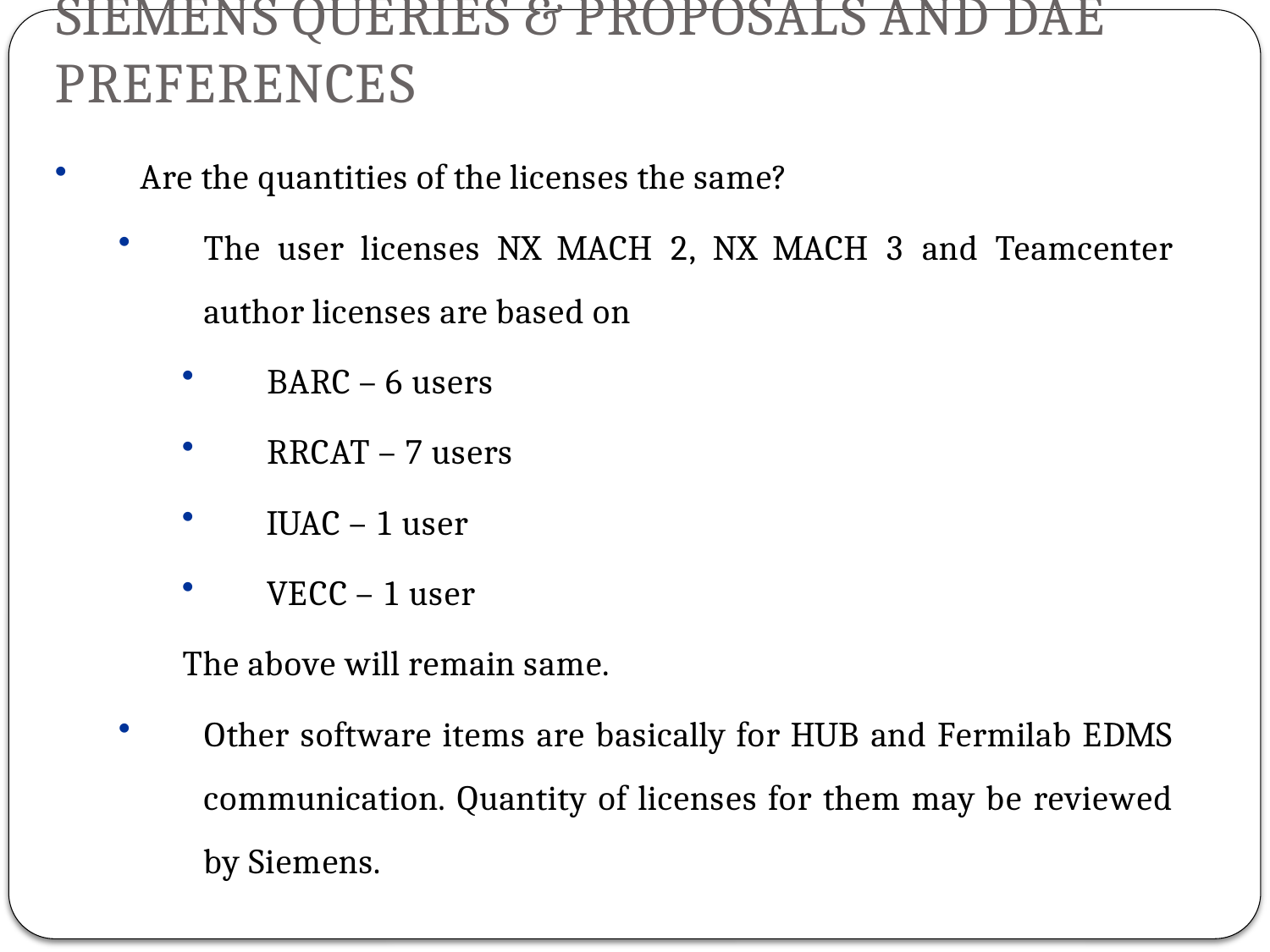

Siemens queries & proposals and DAE preferences
Are the quantities of the licenses the same?
The user licenses NX MACH 2, NX MACH 3 and Teamcenter author licenses are based on
BARC – 6 users
RRCAT – 7 users
IUAC – 1 user
VECC – 1 user
The above will remain same.
Other software items are basically for HUB and Fermilab EDMS communication. Quantity of licenses for them may be reviewed by Siemens.